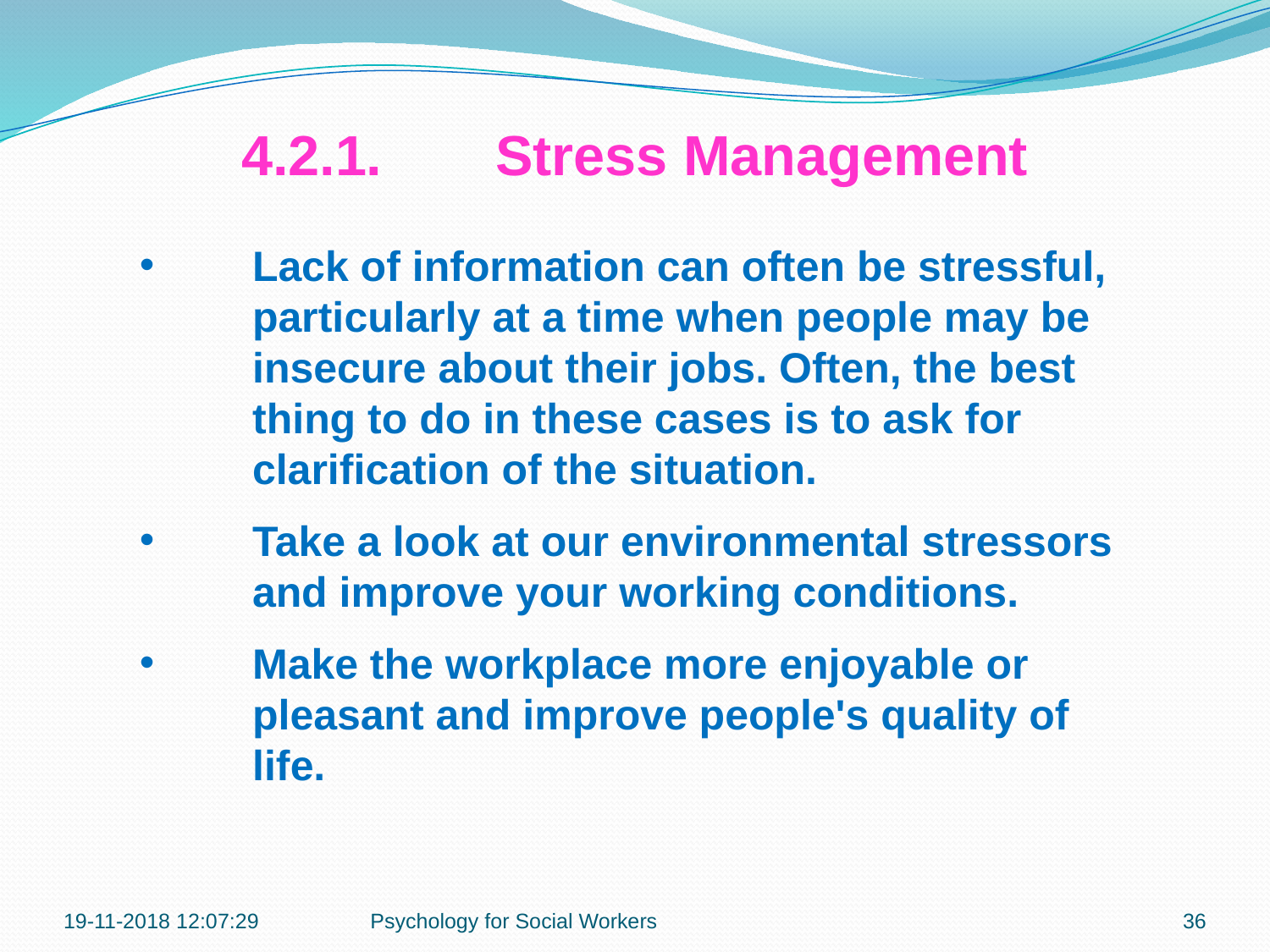

4.2.1.	Stress Management
Lack of information can often be stressful, particularly at a time when people may be insecure about their jobs. Often, the best thing to do in these cases is to ask for clarification of the situation.
Take a look at our environmental stressors and improve your working conditions.
Make the workplace more enjoyable or pleasant and improve people's quality of life.
19-11-2018 12:07:29
Psychology for Social Workers
36